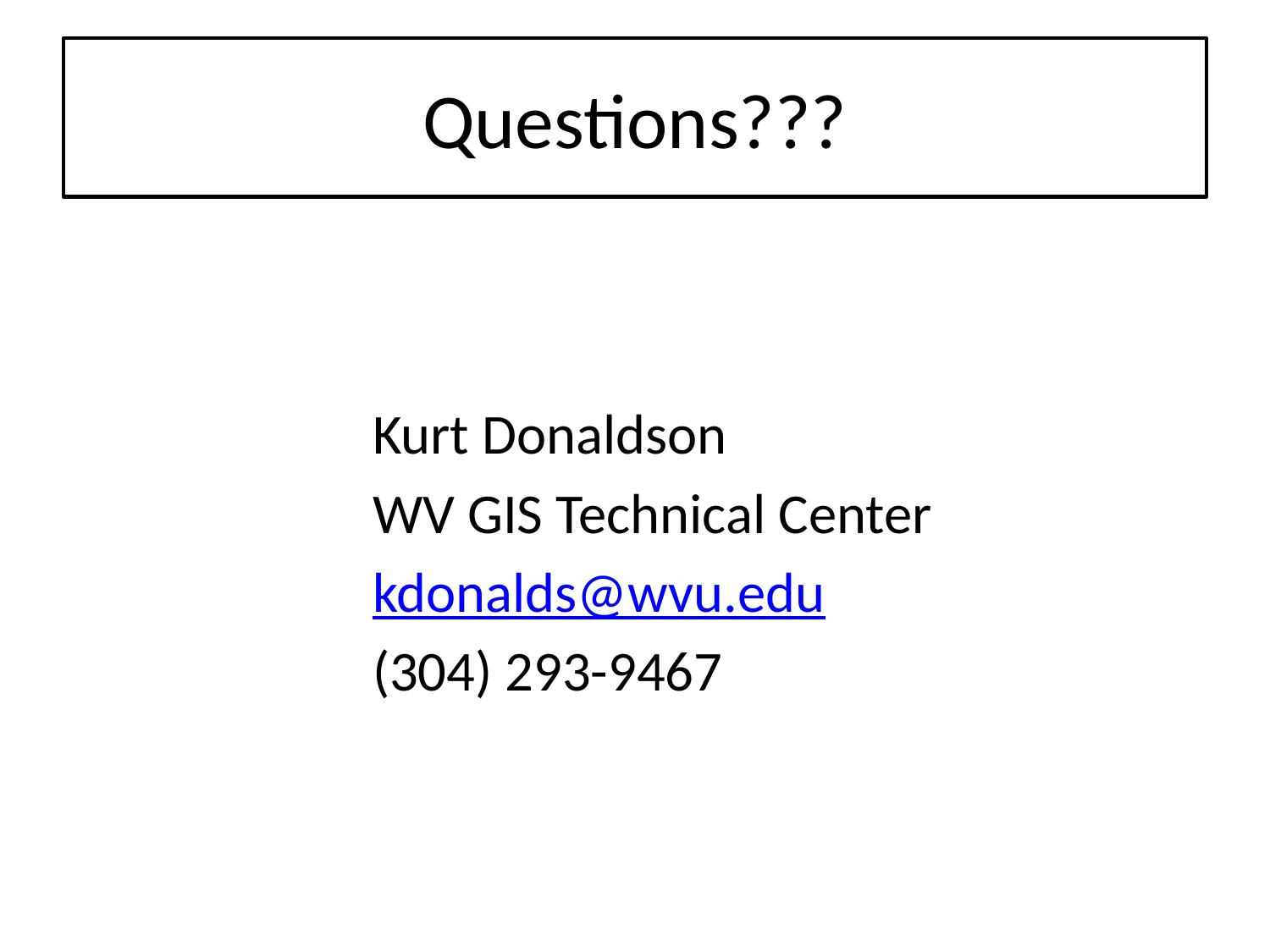

# Questions???
Kurt Donaldson
WV GIS Technical Center
kdonalds@wvu.edu
(304) 293-9467